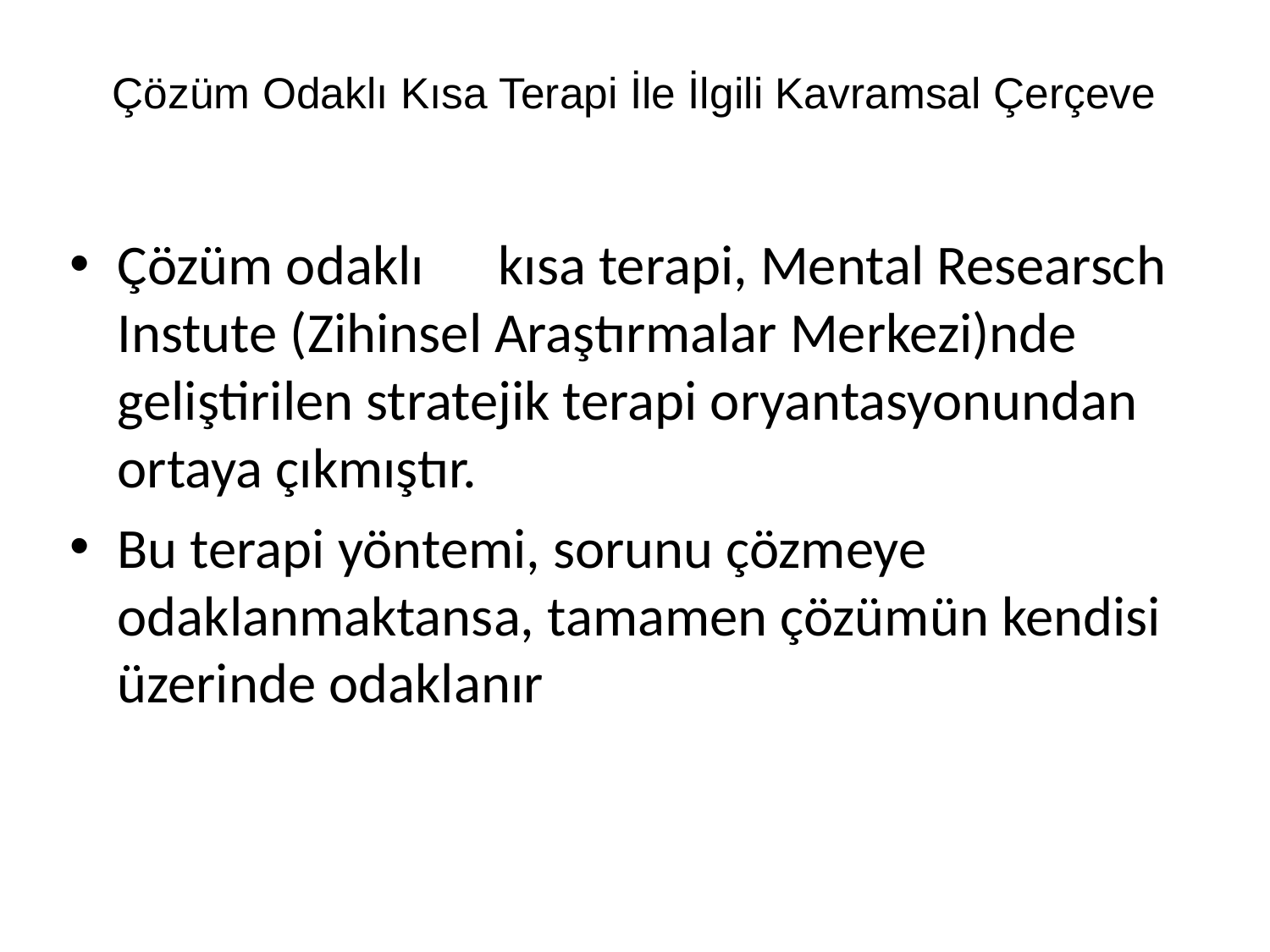

# Çözüm Odaklı Kısa Terapi İle İlgili Kavramsal Çerçeve
Çözüm odaklı	kısa terapi, Mental Researsch Instute (Zihinsel Araştırmalar Merkezi)nde geliştirilen stratejik terapi oryantasyonundan ortaya çıkmıştır.
Bu terapi yöntemi, sorunu çözmeye odaklanmaktansa, tamamen çözümün kendisi üzerinde odaklanır